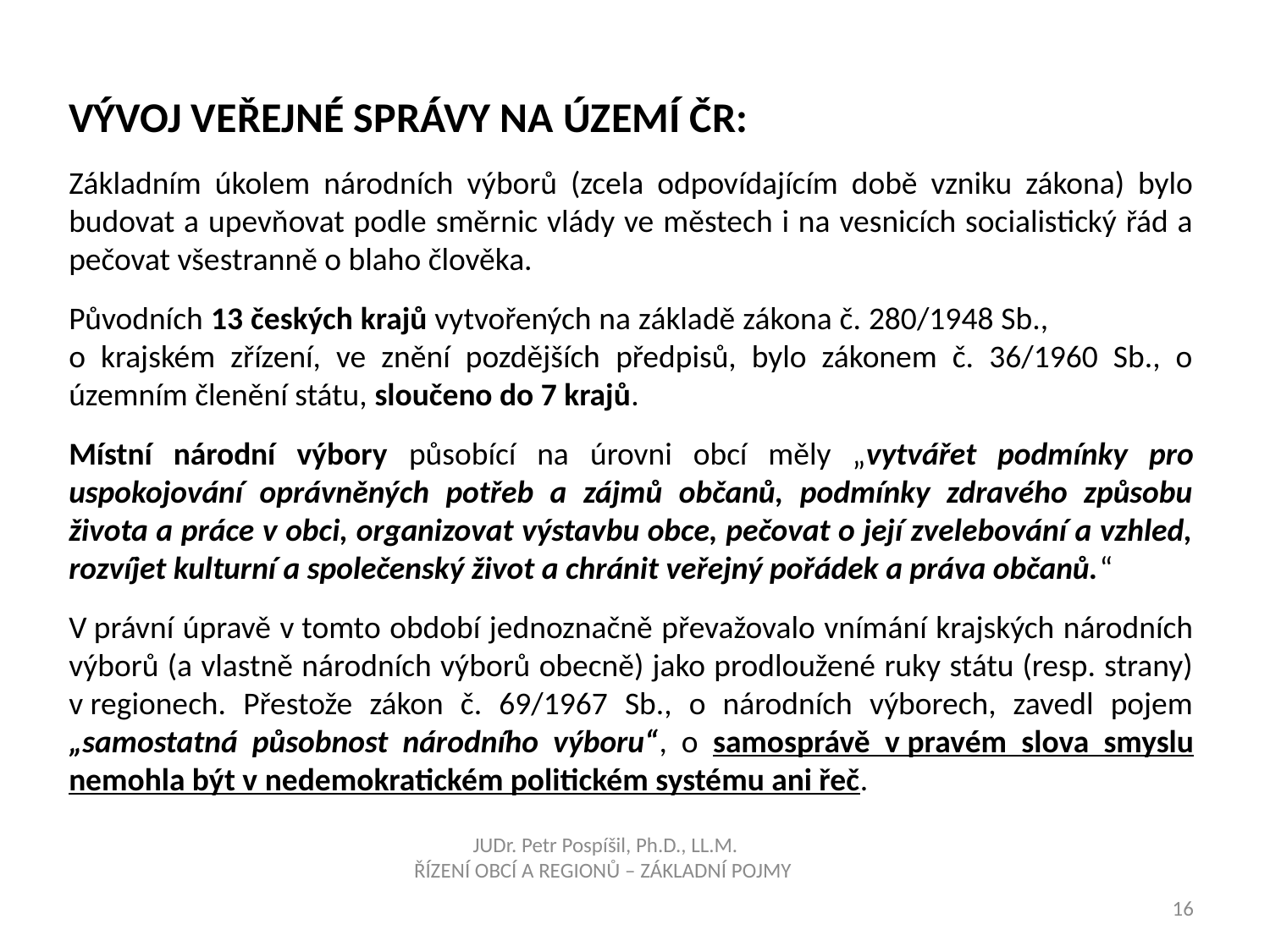

Vývoj veřejné správy na území Čr:

Základním úkolem národních výborů (zcela odpovídajícím době vzniku zákona) bylo budovat a upevňovat podle směrnic vlády ve městech i na vesnicích socialistický řád a pečovat všestranně o blaho člověka.

Původních 13 českých krajů vytvořených na základě zákona č. 280/1948 Sb.,                    o krajském zřízení, ve znění pozdějších předpisů, bylo zákonem č. 36/1960 Sb., o územním členění státu, sloučeno do 7 krajů.

Místní národní výbory působící na úrovni obcí měly „vytvářet podmínky pro uspokojování oprávněných potřeb a zájmů občanů, podmínky zdravého způsobu života a práce v obci, organizovat výstavbu obce, pečovat o její zvelebování a vzhled, rozvíjet kulturní a společenský život a chránit veřejný pořádek a práva občanů.“

V právní úpravě v tomto období jednoznačně převažovalo vnímání krajských národních výborů (a vlastně národních výborů obecně) jako prodloužené ruky státu (resp. strany) v regionech. Přestože zákon č. 69/1967 Sb., o národních výborech, zavedl pojem „samostatná působnost národního výboru“, o samosprávě v pravém slova smyslu nemohla být v nedemokratickém politickém systému ani řeč.
JUDr. Petr Pospíšil, Ph.D., LL.M.
ŘÍZENÍ OBCÍ A REGIONŮ – ZÁKLADNÍ POJMY

16